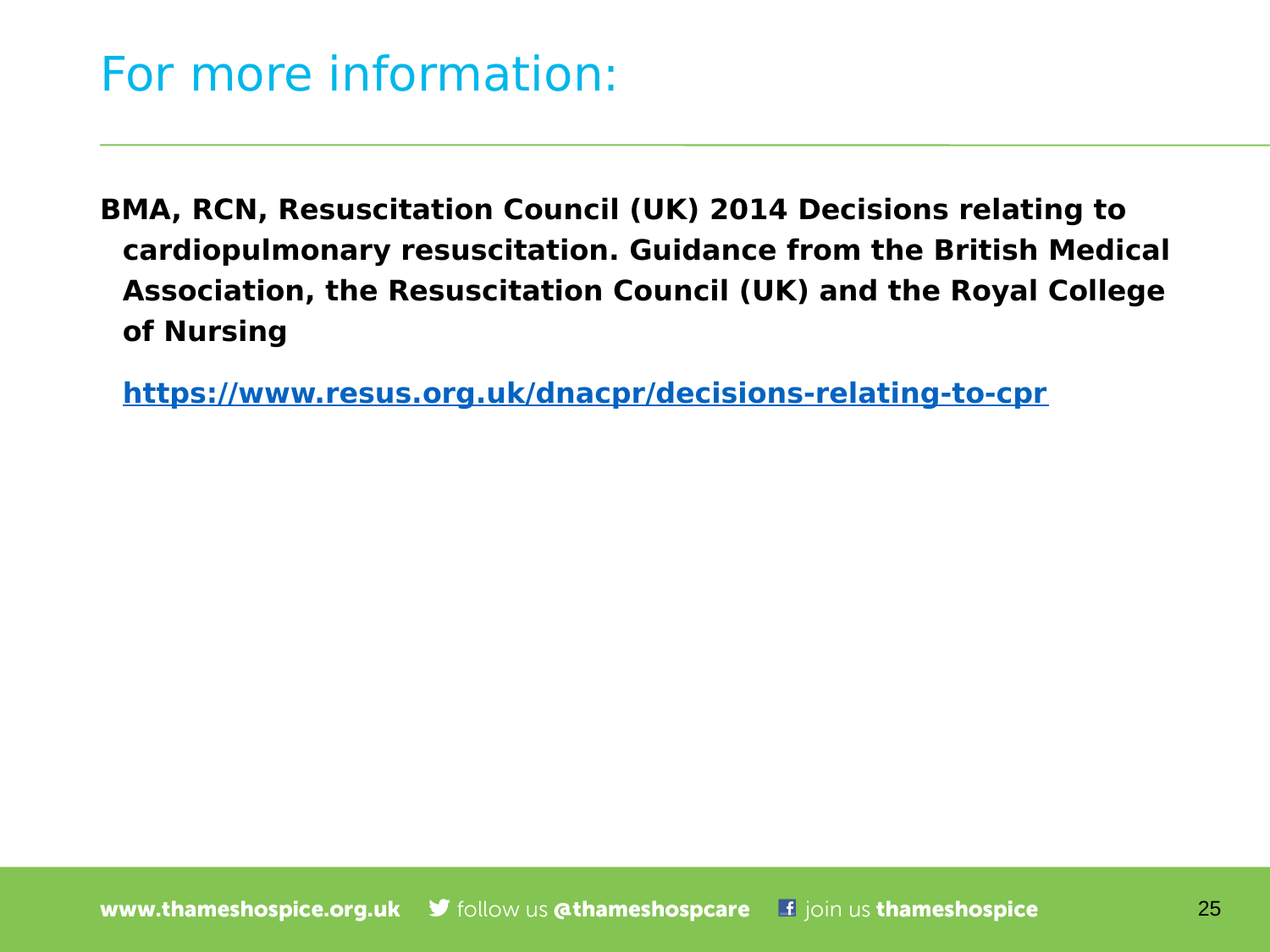

# For more information:
BMA, RCN, Resuscitation Council (UK) 2014 Decisions relating to cardiopulmonary resuscitation. Guidance from the British Medical Association, the Resuscitation Council (UK) and the Royal College of Nursing
	https://www.resus.org.uk/dnacpr/decisions-relating-to-cpr
25